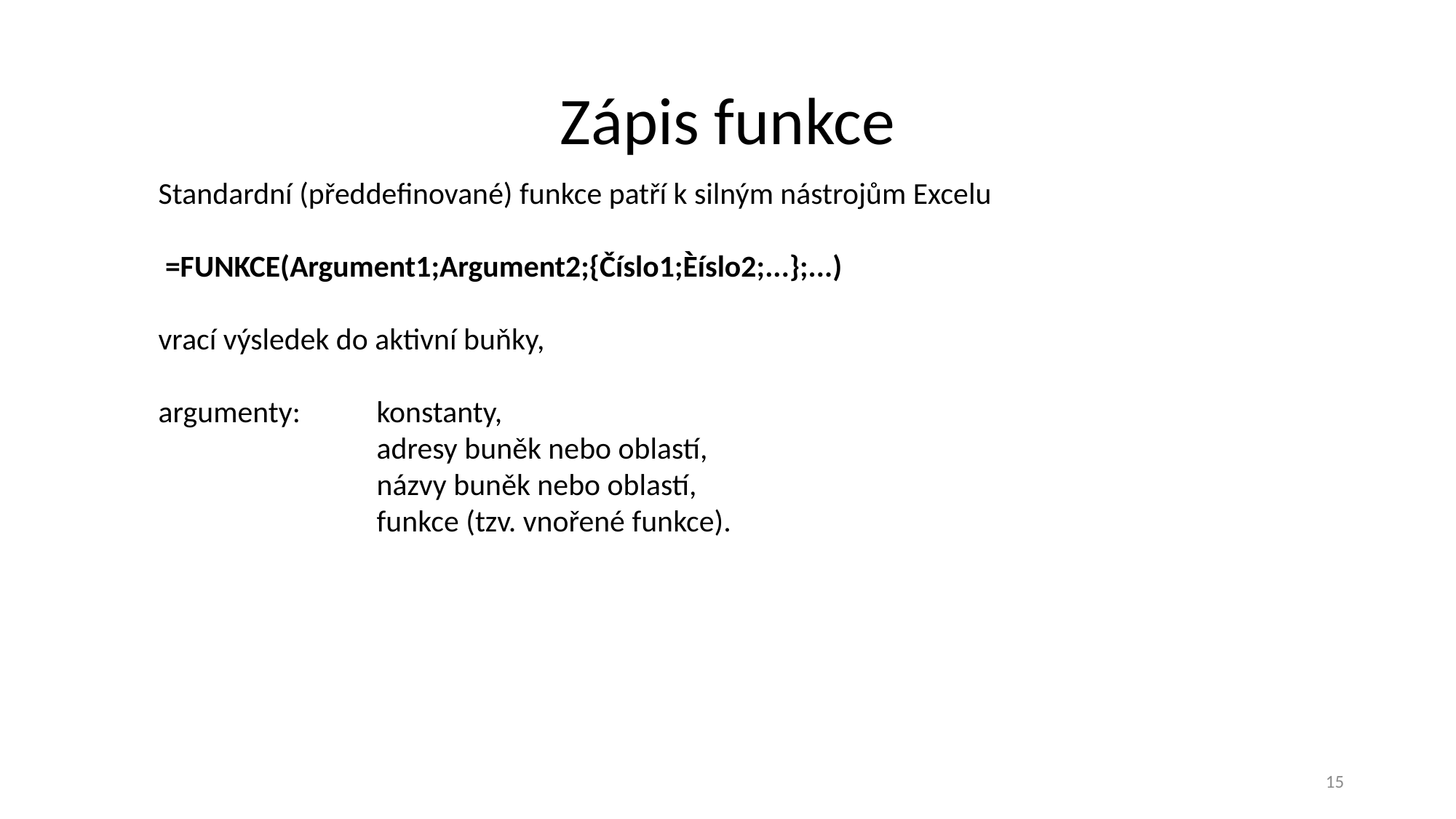

# Zápis funkce
Standardní (předdefinované) funkce patří k silným nástrojům Excelu

 =FUNKCE(Argument1;Argument2;{Číslo1;Èíslo2;...};...)

vrací výsledek do aktivní buňky,

argumenty:	konstanty,
		adresy buněk nebo oblastí,
		názvy buněk nebo oblastí,
		funkce (tzv. vnořené funkce).

15